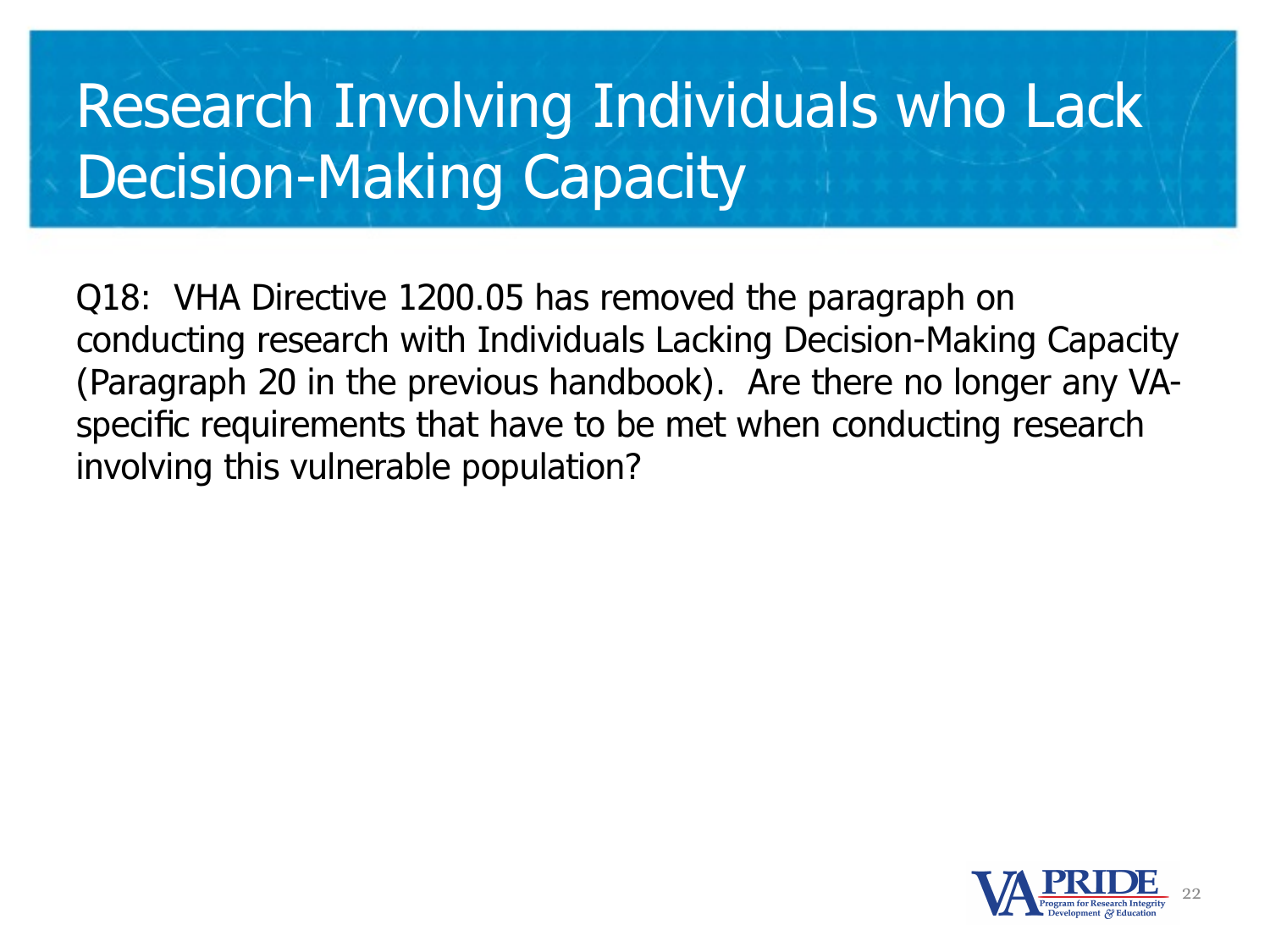

# Research Involving Individuals who Lack Decision-Making Capacity
Q18:  VHA Directive 1200.05 has removed the paragraph on conducting research with Individuals Lacking Decision-Making Capacity (Paragraph 20 in the previous handbook).  Are there no longer any VA-specific requirements that have to be met when conducting research involving this vulnerable population?